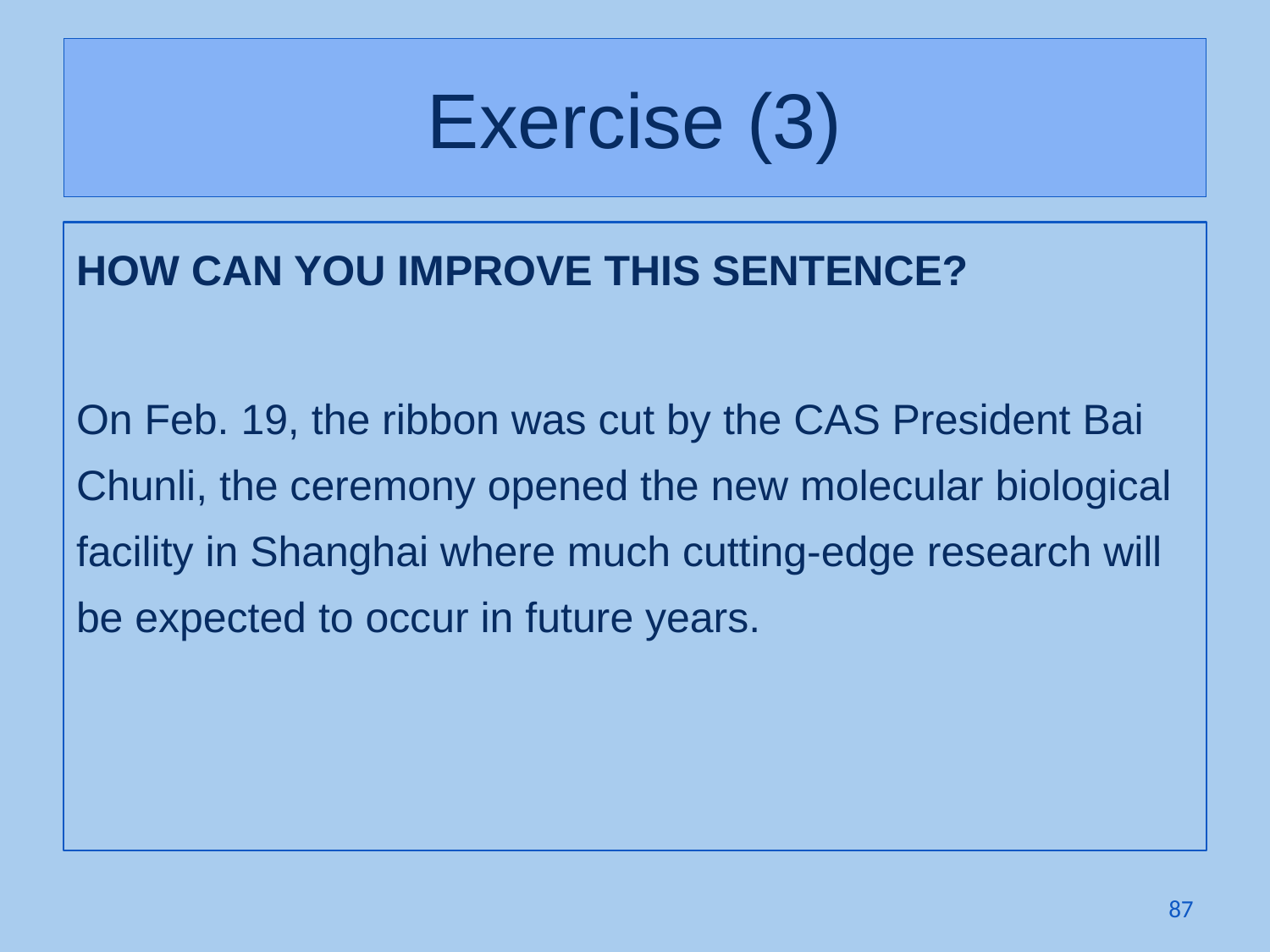

# Exercise (3)
HOW CAN YOU IMPROVE THIS SENTENCE?

On Feb. 19, the ribbon was cut by the CAS President Bai Chunli, the ceremony opened the new molecular biological facility in Shanghai where much cutting-edge research will be expected to occur in future years.

87